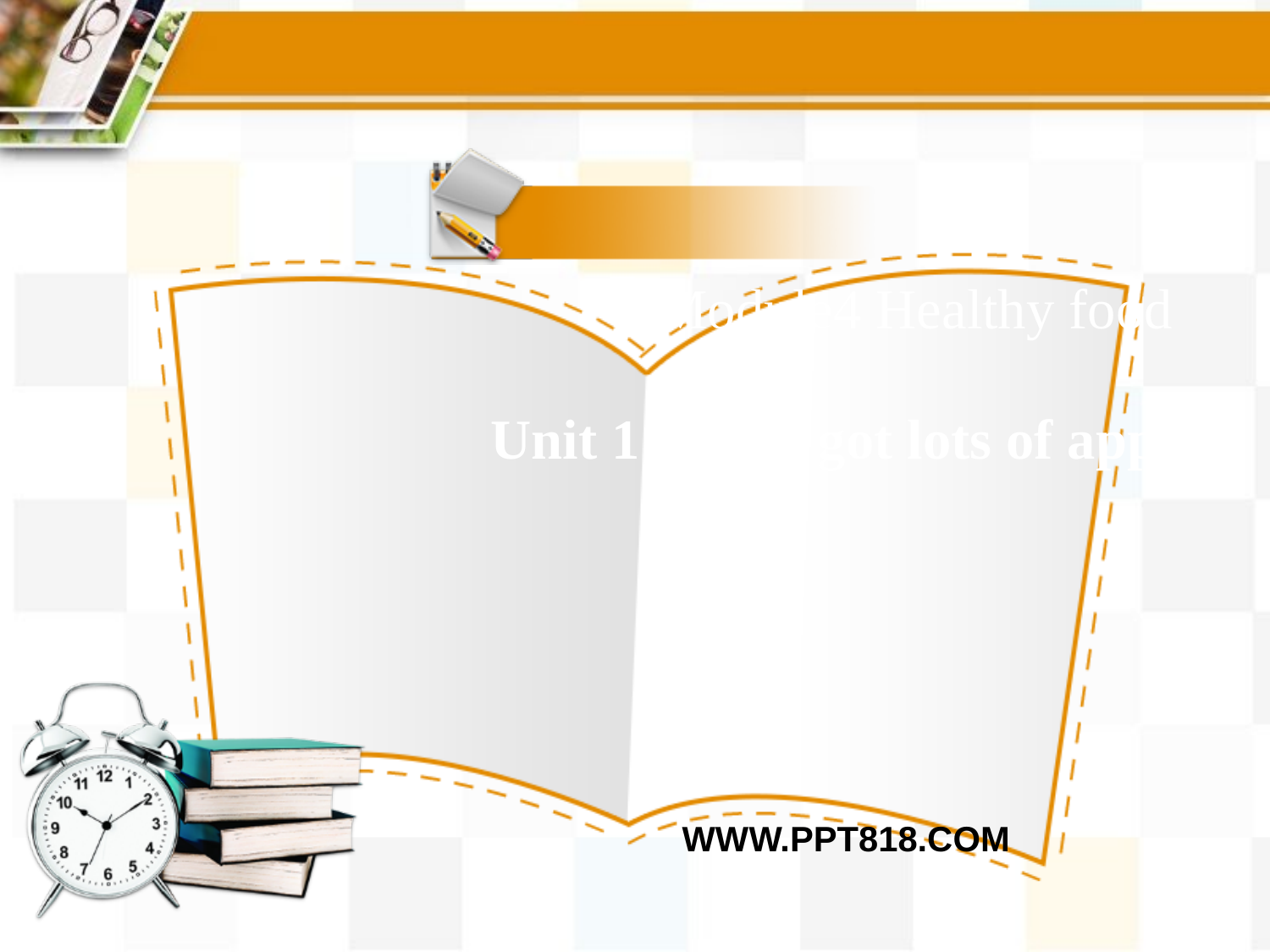

Module4 Healthy food
Unit 1 We’ve got lots of apples.
WWW.PPT818.COM